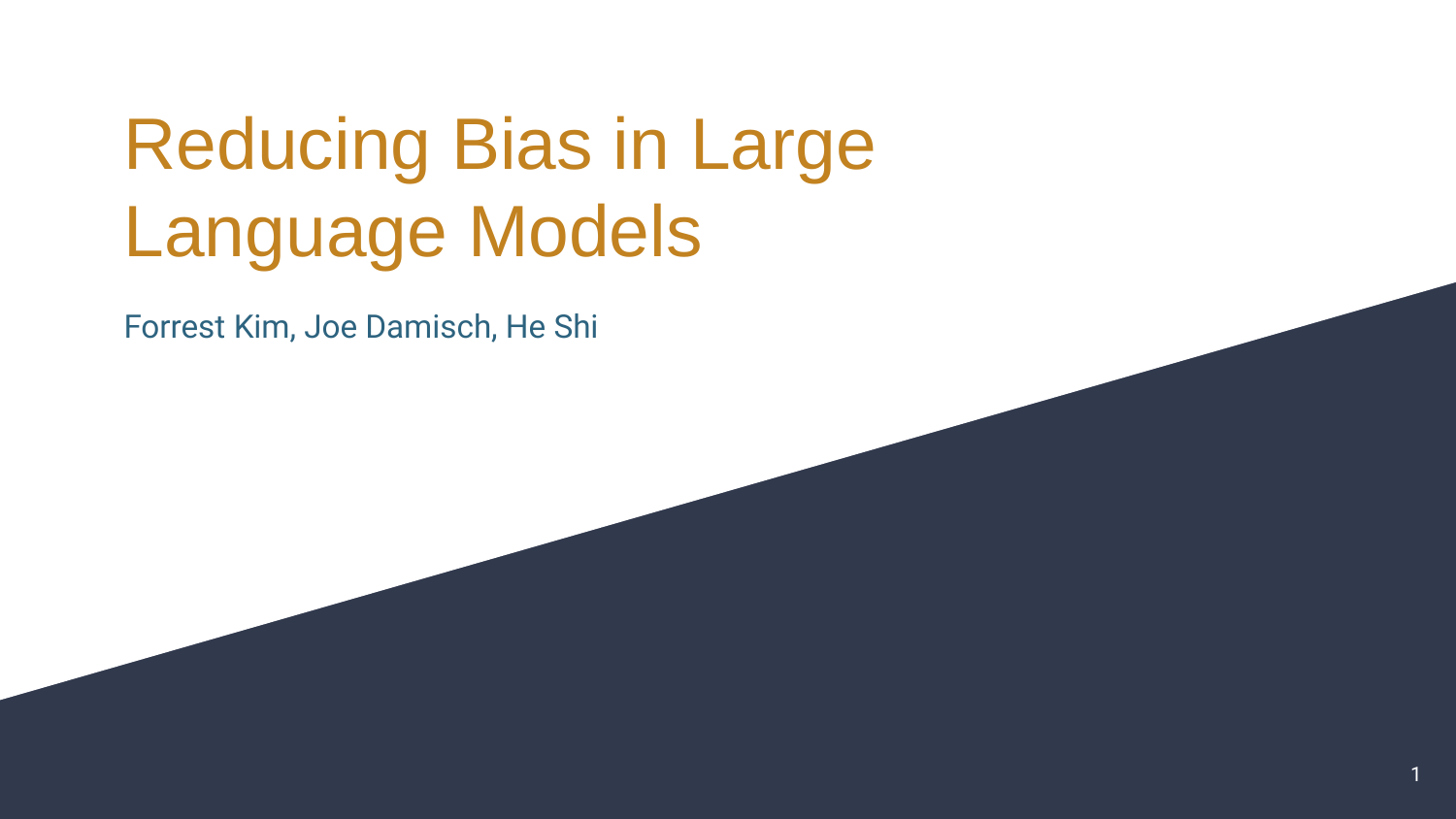

# Reducing Bias in Large Language Models
Forrest Kim, Joe Damisch, He Shi
1